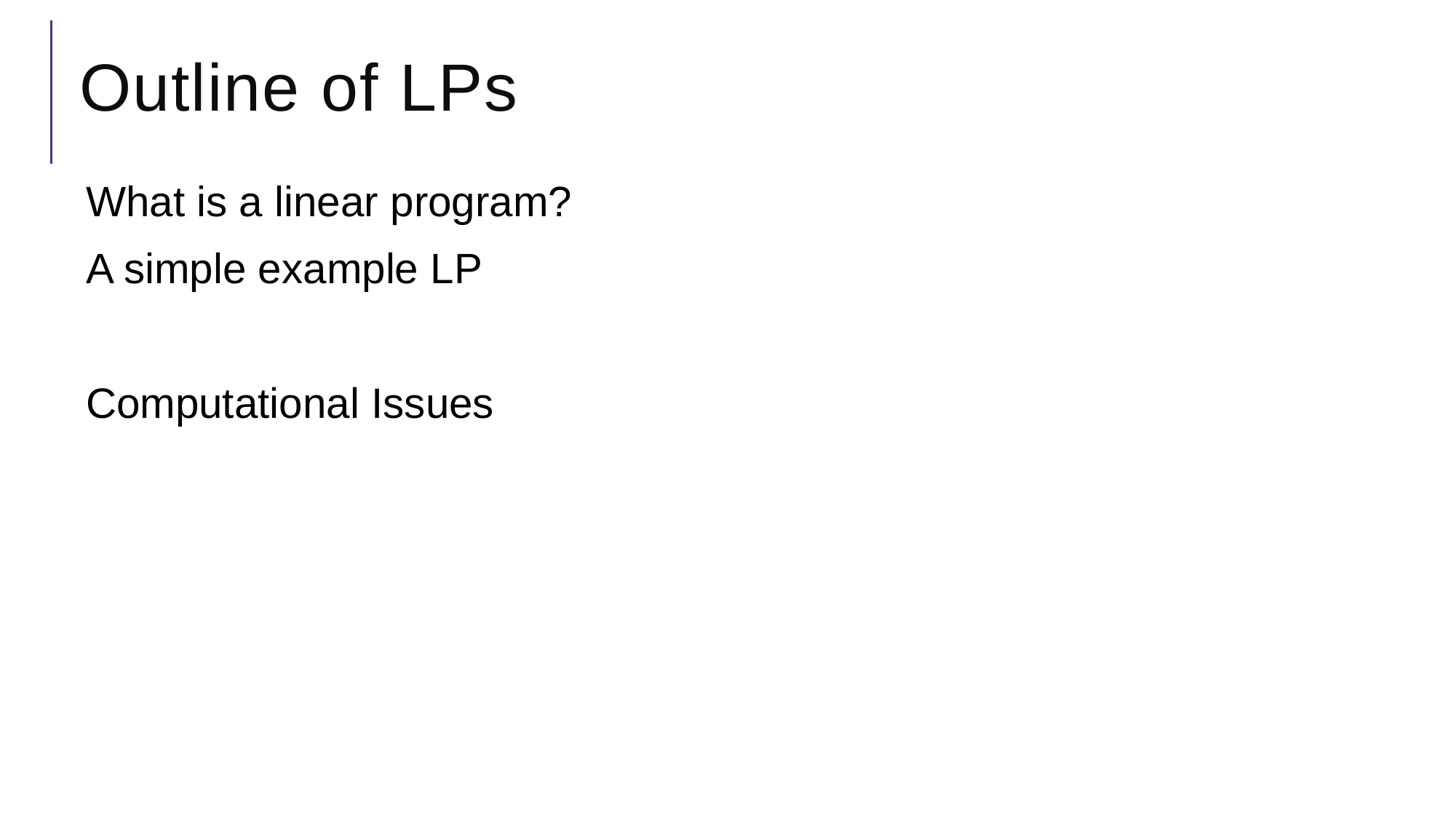

# Outline of LPs
What is a linear program?
A simple example LP

Computational Issues